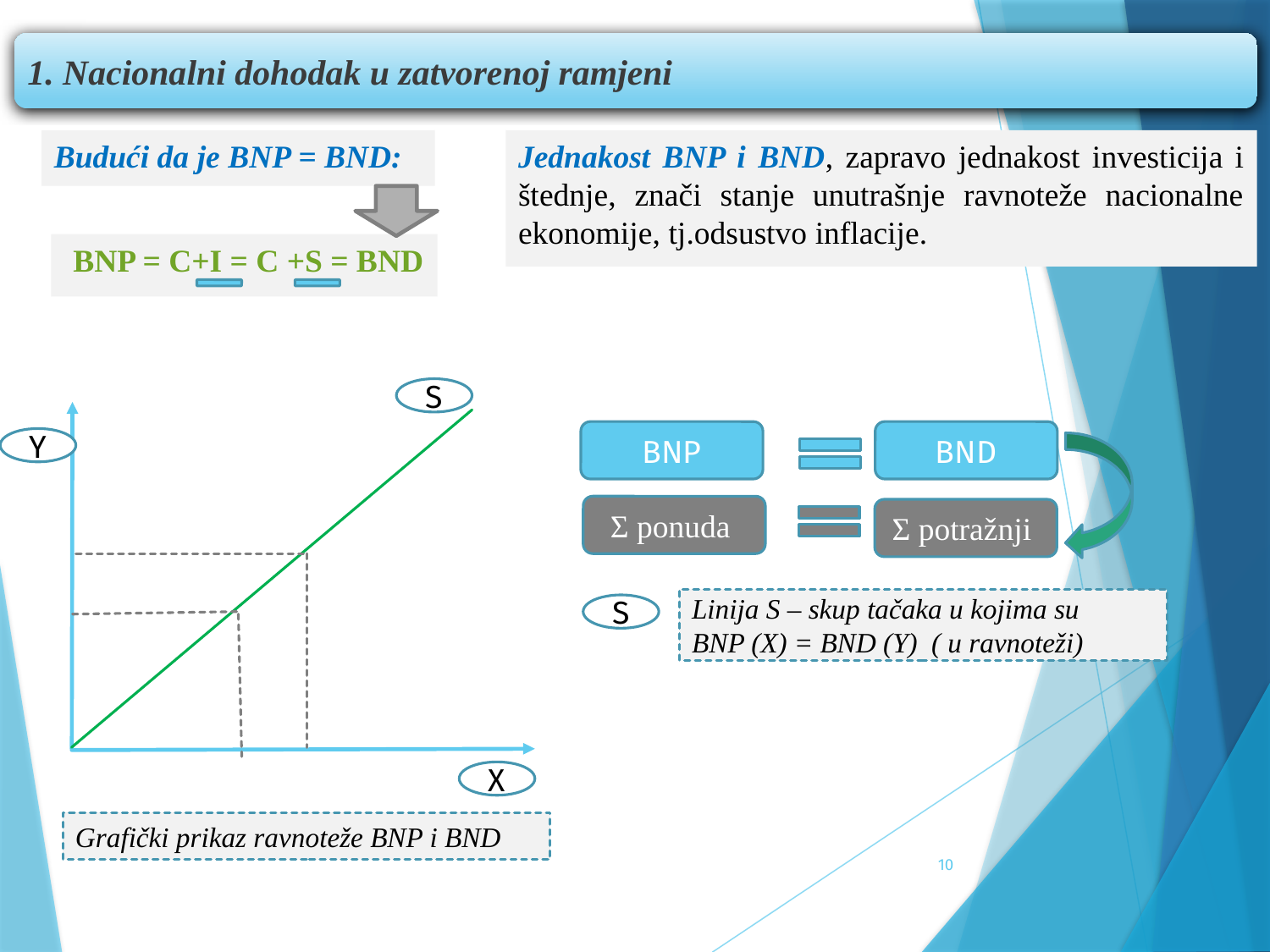

1. Nacionalni dohodak u zatvorenoj ramjeni
Budući da je BNP = BND:
Jednakost BNP i BND, zapravo jednakost investicija i štednje, znači stanje unutrašnje ravnoteže nacionalne ekonomije, tj.odsustvo inflacije.

 BNP = C+I = C +S = BND

S
BNP
BND
Y

Ʃ ponuda

Ʃ potražnji
Linija S – skup tačaka u kojima su
BNP (X) = BND (Y)  ( u ravnoteži)
S
X
Grafički prikaz ravnoteže BNP i BND
10